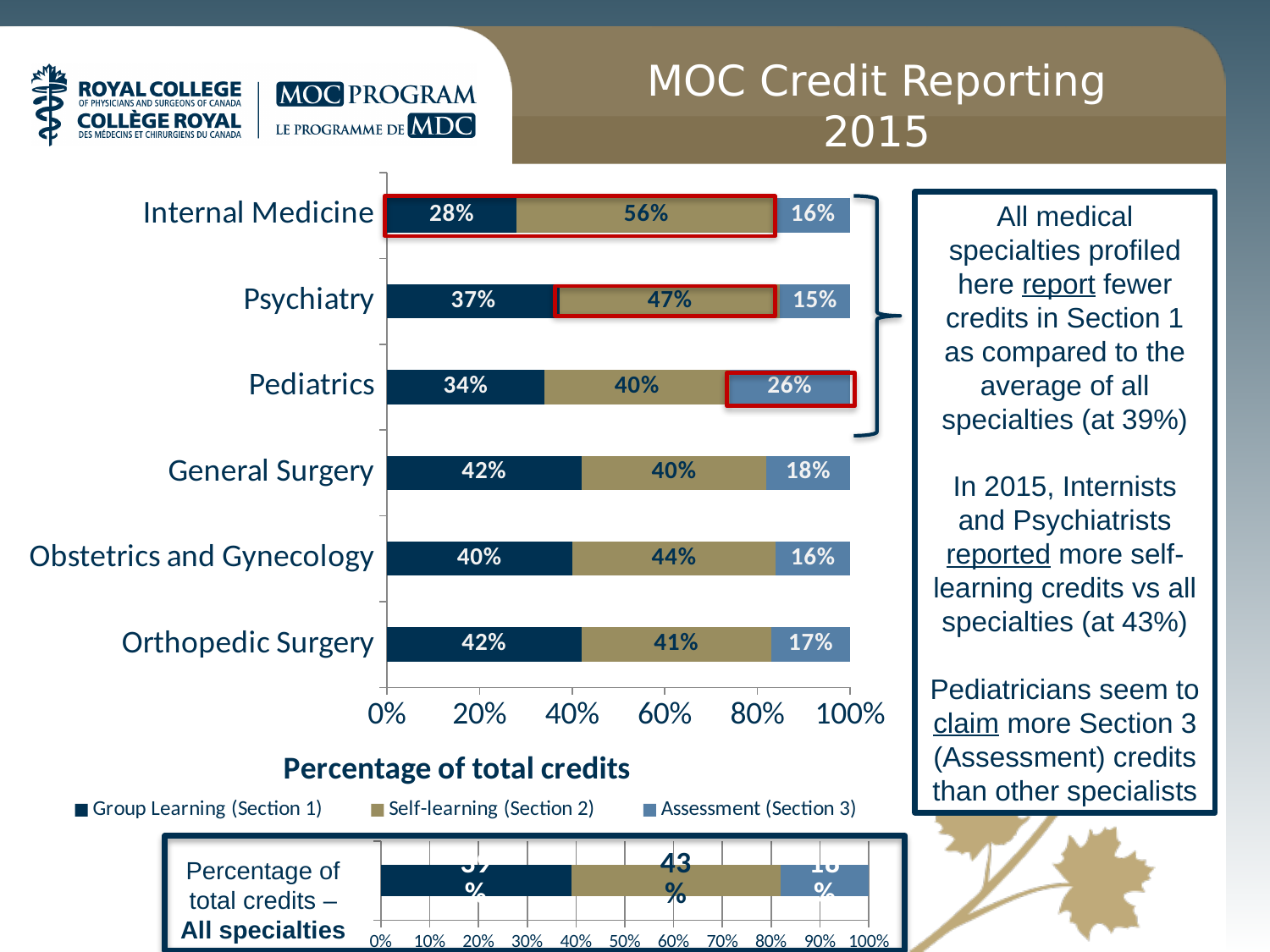

MOC Credit Reporting
2015

### Chart

| Category | Group Learning (Section 1) | Self-learning (Section 2) | Assessment (Section 3) |
|---|---|---|---|
| Orthopedic Surgery | 0.42 | 0.41 | 0.17 |
| Obstetrics and Gynecology | 0.4 | 0.44 | 0.16 |
| General Surgery | 0.42 | 0.4 | 0.18 |
| Pediatrics | 0.34 | 0.4 | 0.26 |
| Psychiatry | 0.37 | 0.47 | 0.15 |
| Internal Medicine | 0.28 | 0.56 | 0.16 |
All medical specialties profiled here report fewer credits in Section 1 as compared to the average of all specialties (at 39%)

In 2015, Internists and Psychiatrists reported more self-learning credits vs all specialties (at 43%)

Pediatricians seem to claim more Section 3 (Assessment) credits than other specialists

### Chart

| Category | Series 1 | Series 2 | Series 3 |
|---|---|---|---|
| Percentage of Total Credits | 0.39 | 0.43 | 0.18 |
Percentage of total credits – All specialties